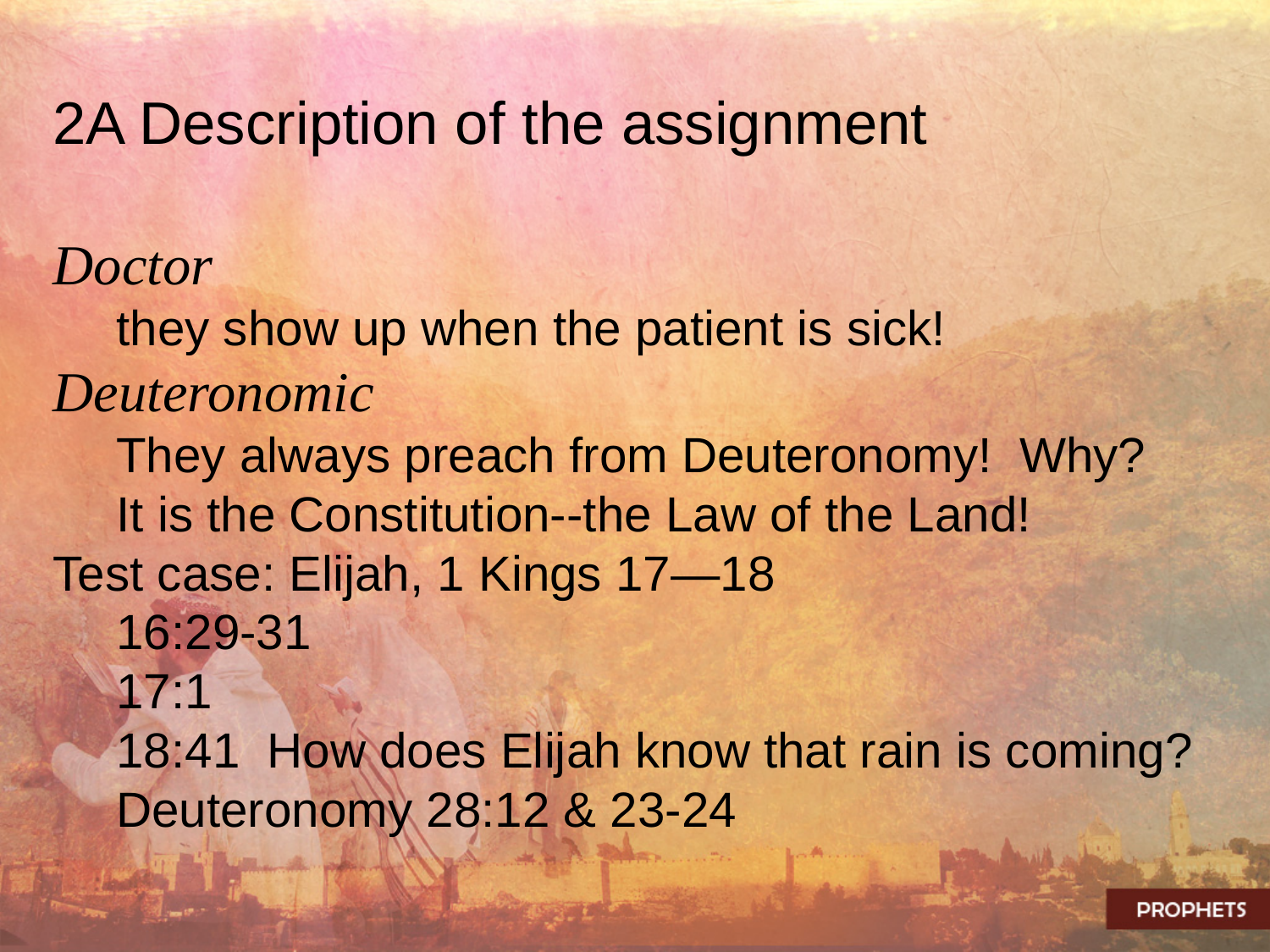

2A Description of the assignment

Doctor
	they show up when the patient is sick!
Deuteronomic
	They always preach from Deuteronomy!  Why?
	It is the Constitution--the Law of the Land!
Test case: Elijah, 1 Kings 17—18
	16:29-31
	17:1
	18:41  How does Elijah know that rain is coming?
	Deuteronomy 28:12 & 23-24
5